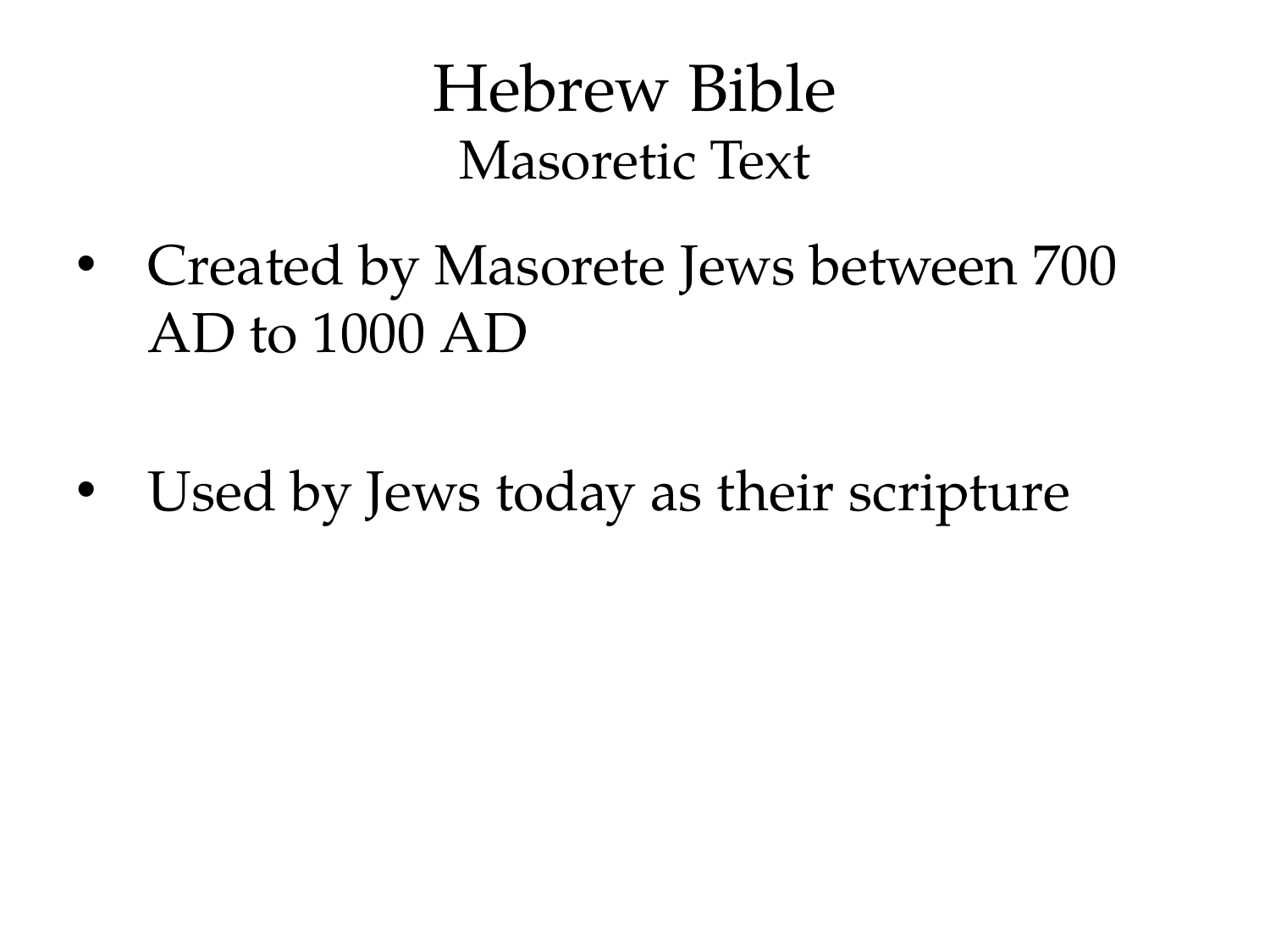

# Hebrew Bible Masoretic Text
Created by Masorete Jews between 700 AD to 1000 AD

Used by Jews today as their scripture